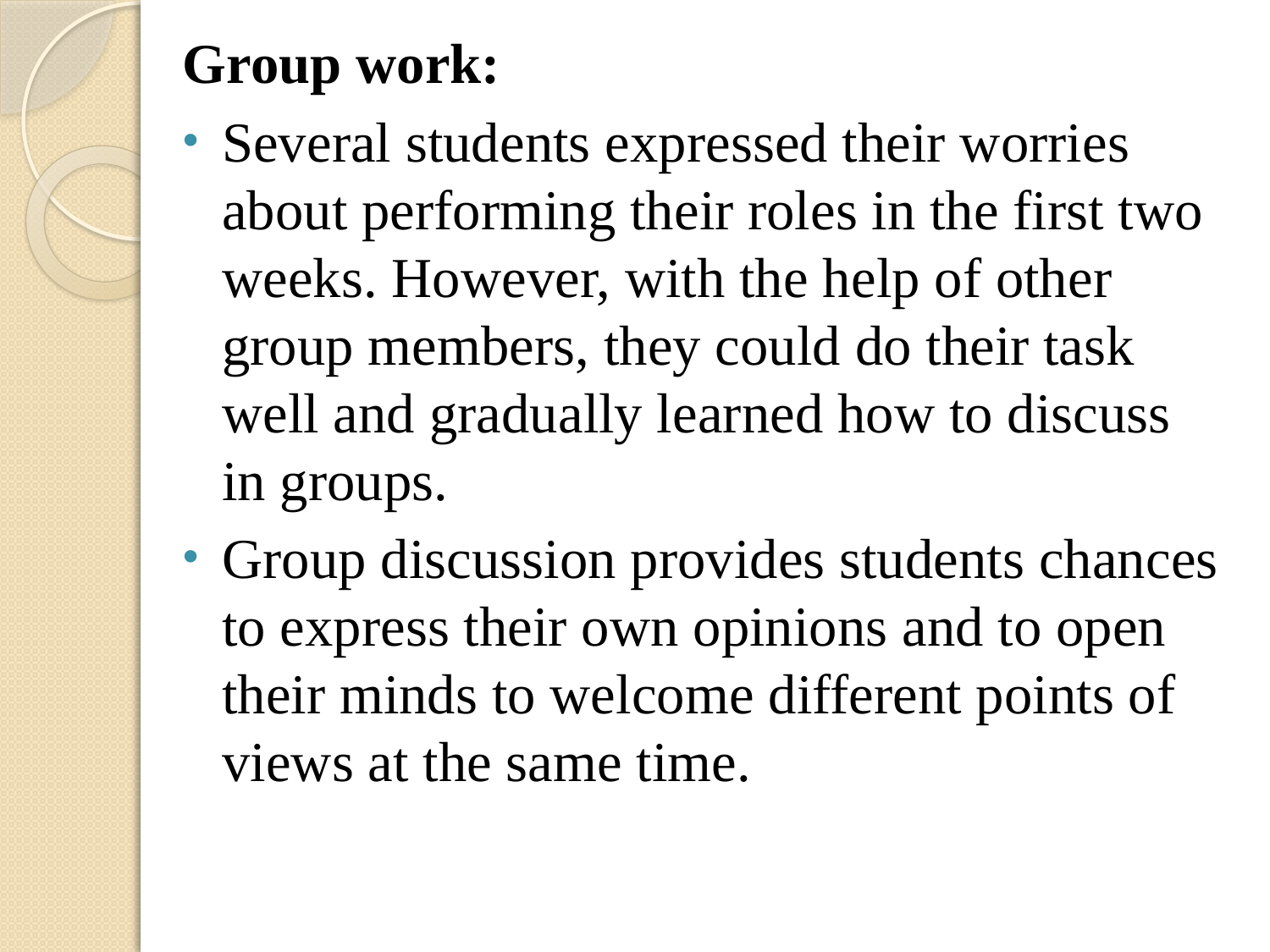

Group work:
Several students expressed their worries about performing their roles in the first two weeks. However, with the help of other group members, they could do their task well and gradually learned how to discuss in groups.
Group discussion provides students chances to express their own opinions and to open their minds to welcome different points of views at the same time.